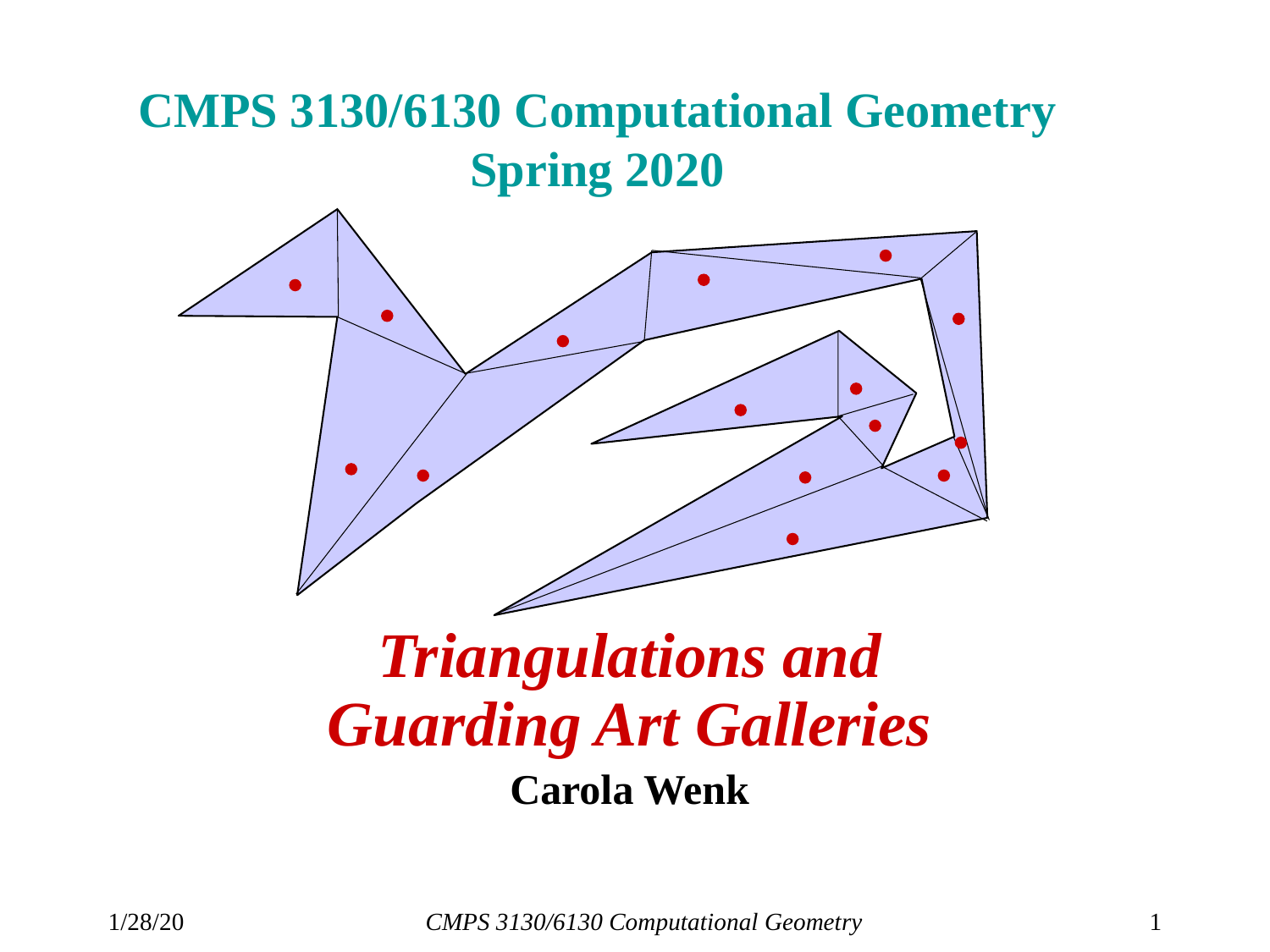

# CMPS 3130/6130 Computational Geometry Spring 2020

Triangulations and
Guarding Art Galleries
Carola Wenk
1/28/20
CMPS 3130/6130 Computational Geometry
1